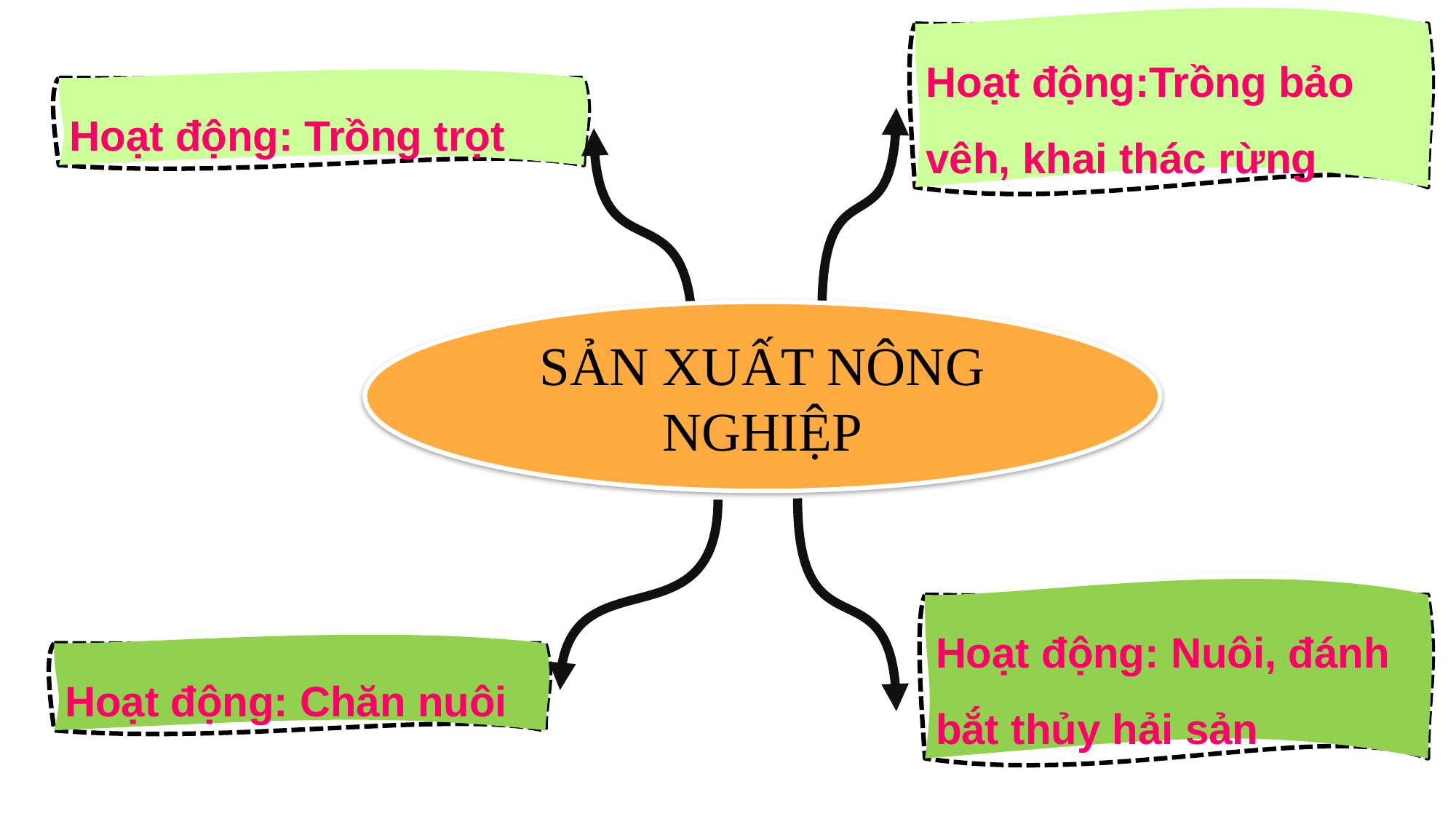

Hoạt động:Trồng bảo vêh, khai thác rừng
Hoạt động: Trồng trọt
SẢN XUẤT NÔNG NGHIỆP
Hoạt động: Nuôi, đánh bắt thủy hải sản
Hoạt động: Chăn nuôi